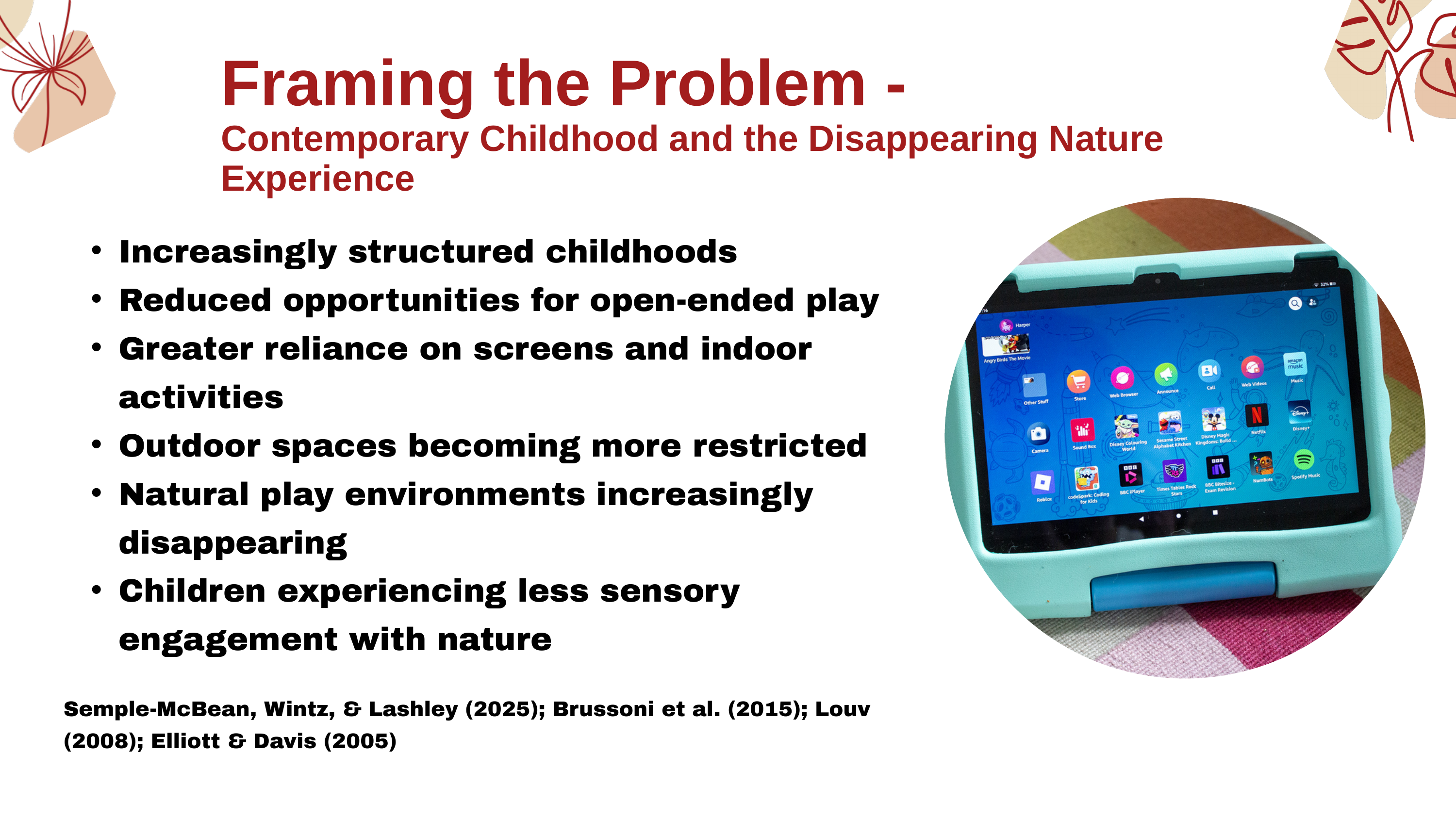

Framing the Problem -
Contemporary Childhood and the Disappearing Nature Experience

Increasingly structured childhoods
Reduced opportunities for open-ended play
Greater reliance on screens and indoor activities
Outdoor spaces becoming more restricted
Natural play environments increasingly disappearing
Children experiencing less sensory engagement with nature

Semple-McBean, Wintz, & Lashley (2025); Brussoni et al. (2015); Louv (2008); Elliott & Davis (2005)